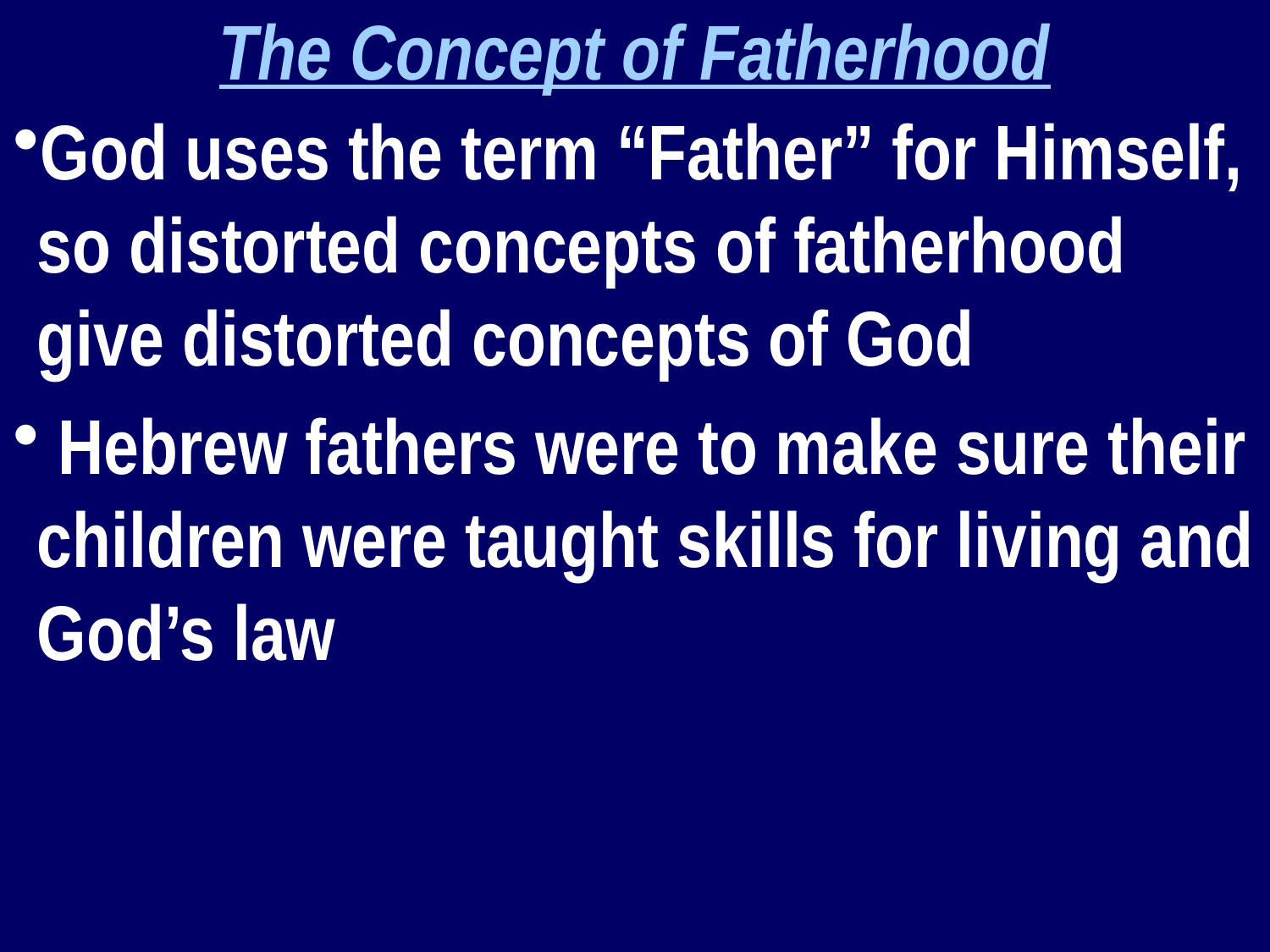

The Concept of Fatherhood
God uses the term “Father” for Himself, so distorted concepts of fatherhood give distorted concepts of God
 Hebrew fathers were to make sure their children were taught skills for living and God’s law